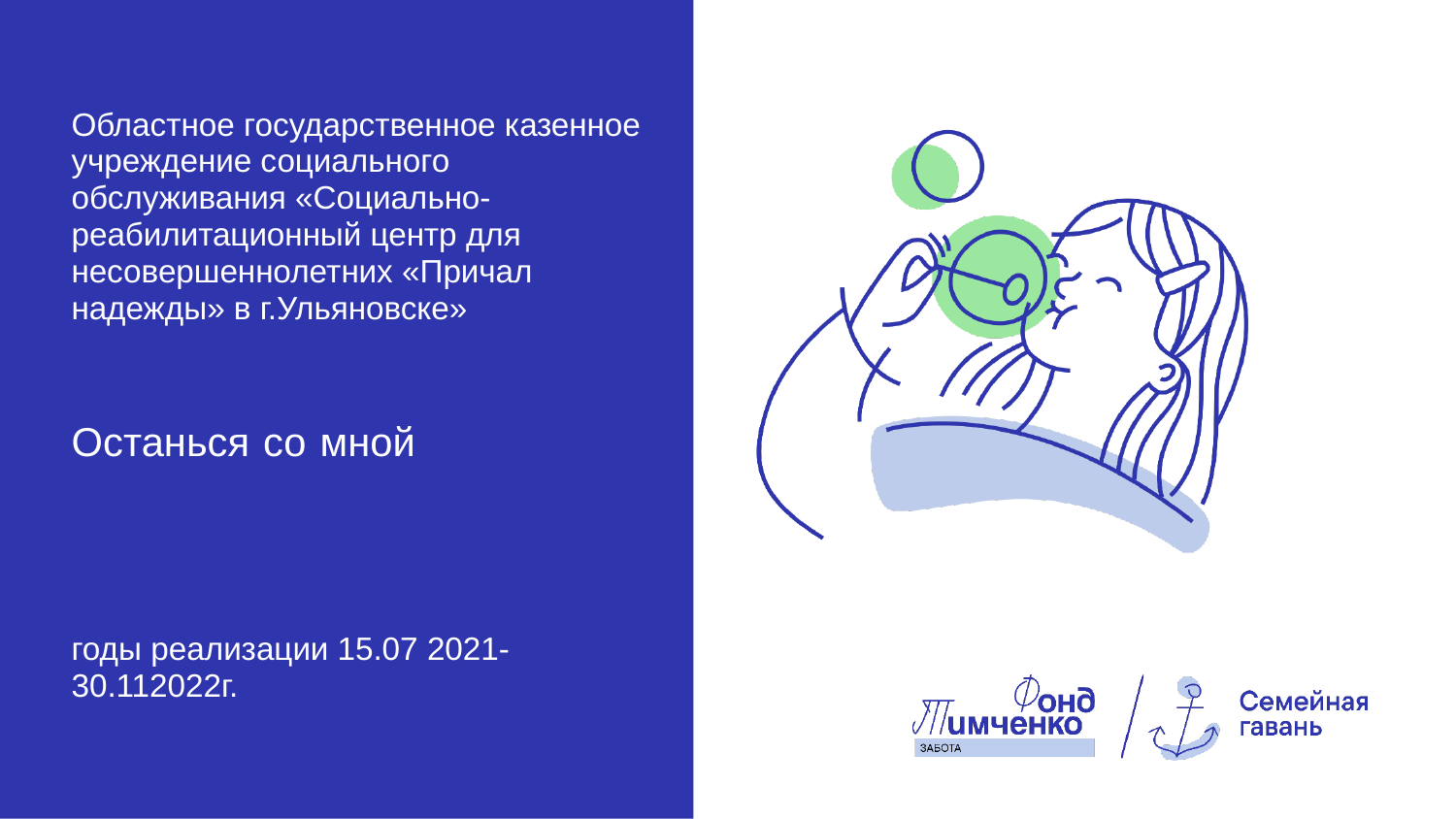

# Областное государственное казенное учреждение социального обслуживания «Социально-реабилитационный центр для несовершеннолетних «Причал надежды» в г.Ульяновске» Останься со мной годы реализации 15.07 2021- 30.112022г.